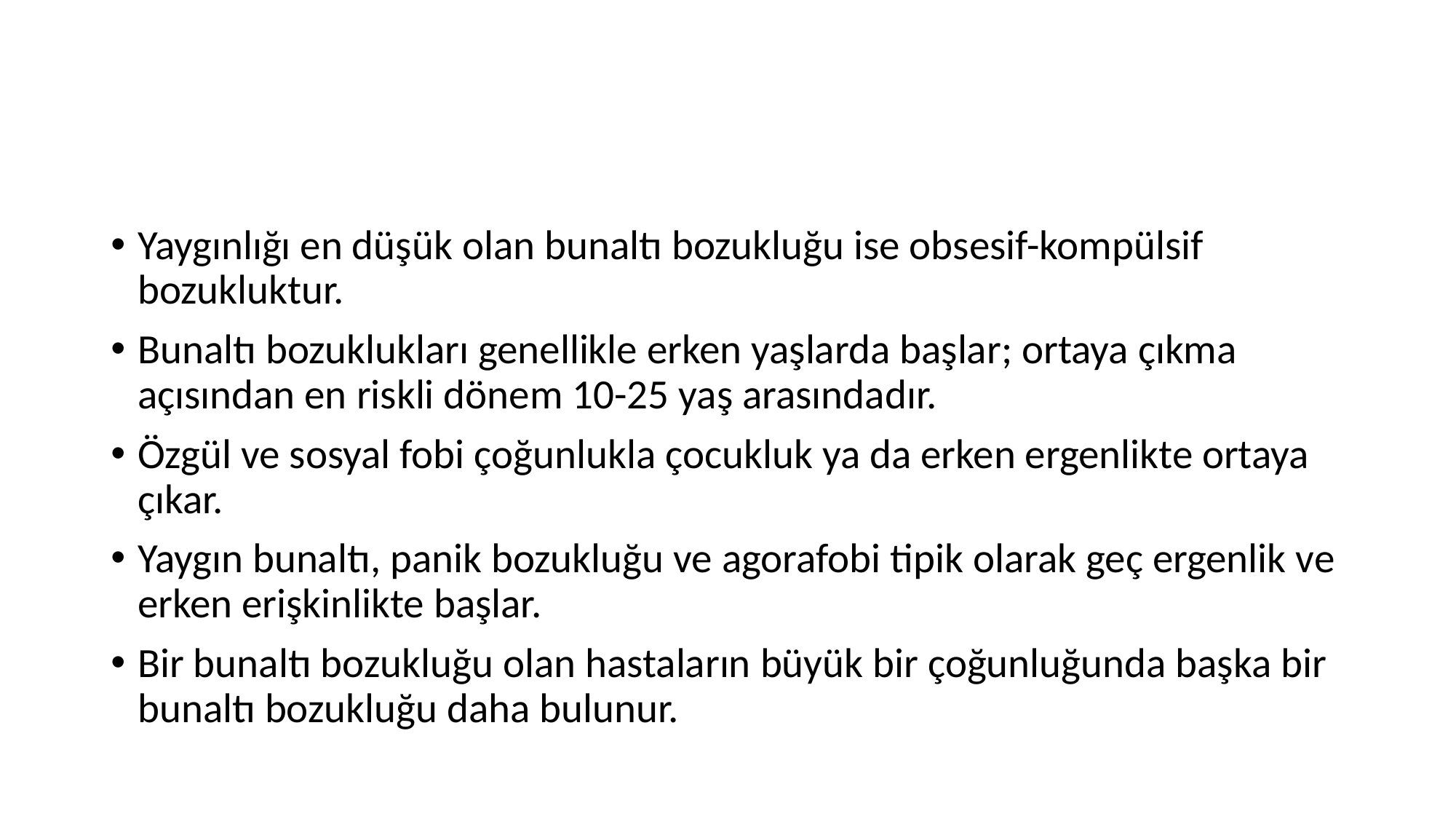

#
Yaygınlığı en düşük olan bunaltı bozukluğu ise obsesif-kompülsif bozukluktur.
Bunaltı bozuklukları genellikle erken yaşlarda başlar; ortaya çıkma açısından en riskli dönem 10-25 yaş arasındadır.
Özgül ve sosyal fobi çoğunlukla çocukluk ya da erken ergenlikte ortaya çıkar.
Yaygın bunaltı, panik bozukluğu ve agorafobi tipik olarak geç ergenlik ve erken erişkinlikte başlar.
Bir bunaltı bozukluğu olan hastaların büyük bir çoğunluğunda başka bir bunaltı bozukluğu daha bulunur.